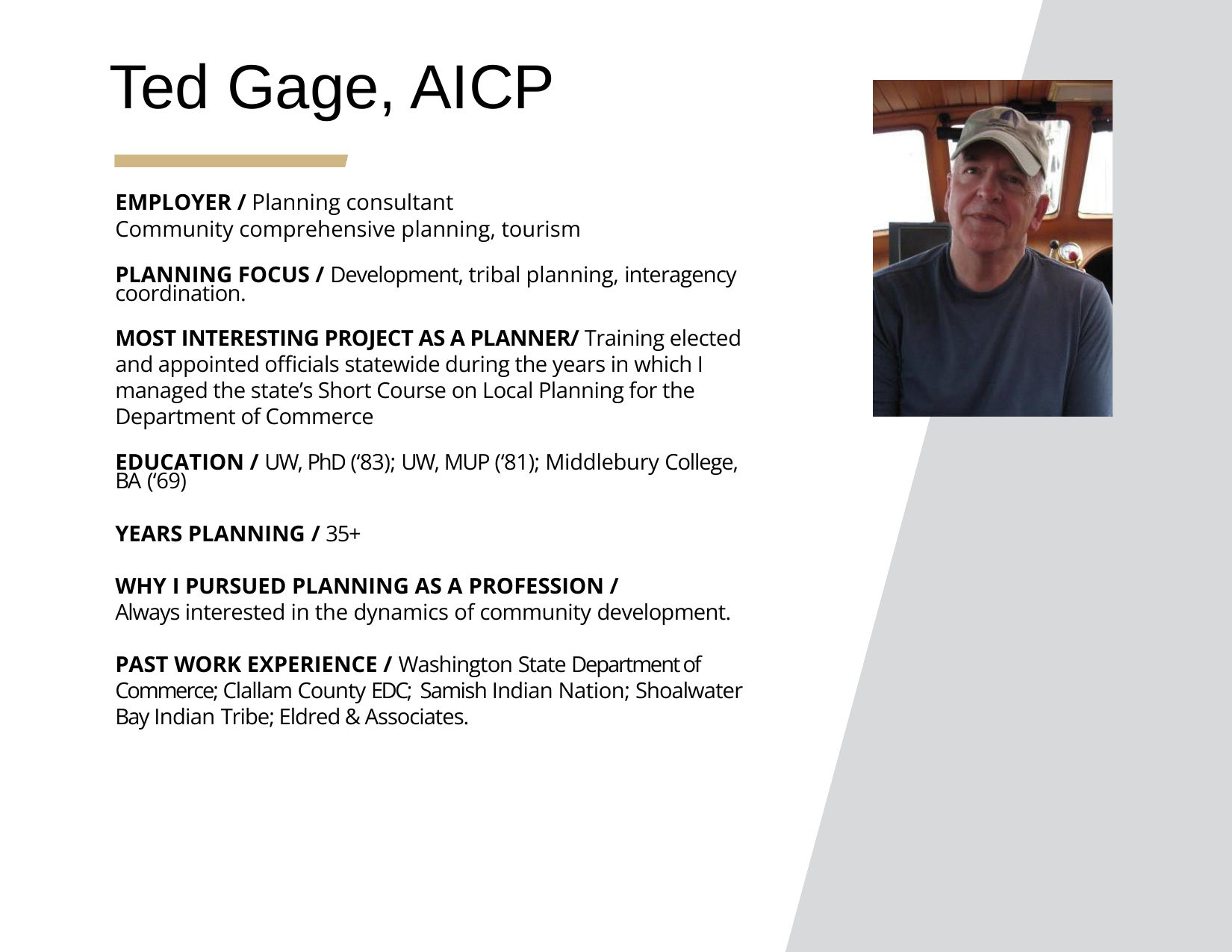

Ted Gage, AICP

EMPLOYER / Planning consultant
Community comprehensive planning, tourism

PLANNING FOCUS / Development, tribal planning, interagency coordination.

MOST INTERESTING PROJECT AS A PLANNER/ Training elected and appointed officials statewide during the years in which I managed the state’s Short Course on Local Planning for the Department of Commerce

EDUCATION / UW, PhD (‘83); UW, MUP (‘81); Middlebury College,  BA (‘69)

YEARS PLANNING / 35+

WHY I PURSUED PLANNING AS A PROFESSION /
Always interested in the dynamics of community development.

PAST WORK EXPERIENCE / Washington State Department of Commerce; Clallam County EDC;  Samish Indian Nation; Shoalwater Bay Indian Tribe; Eldred & Associates.